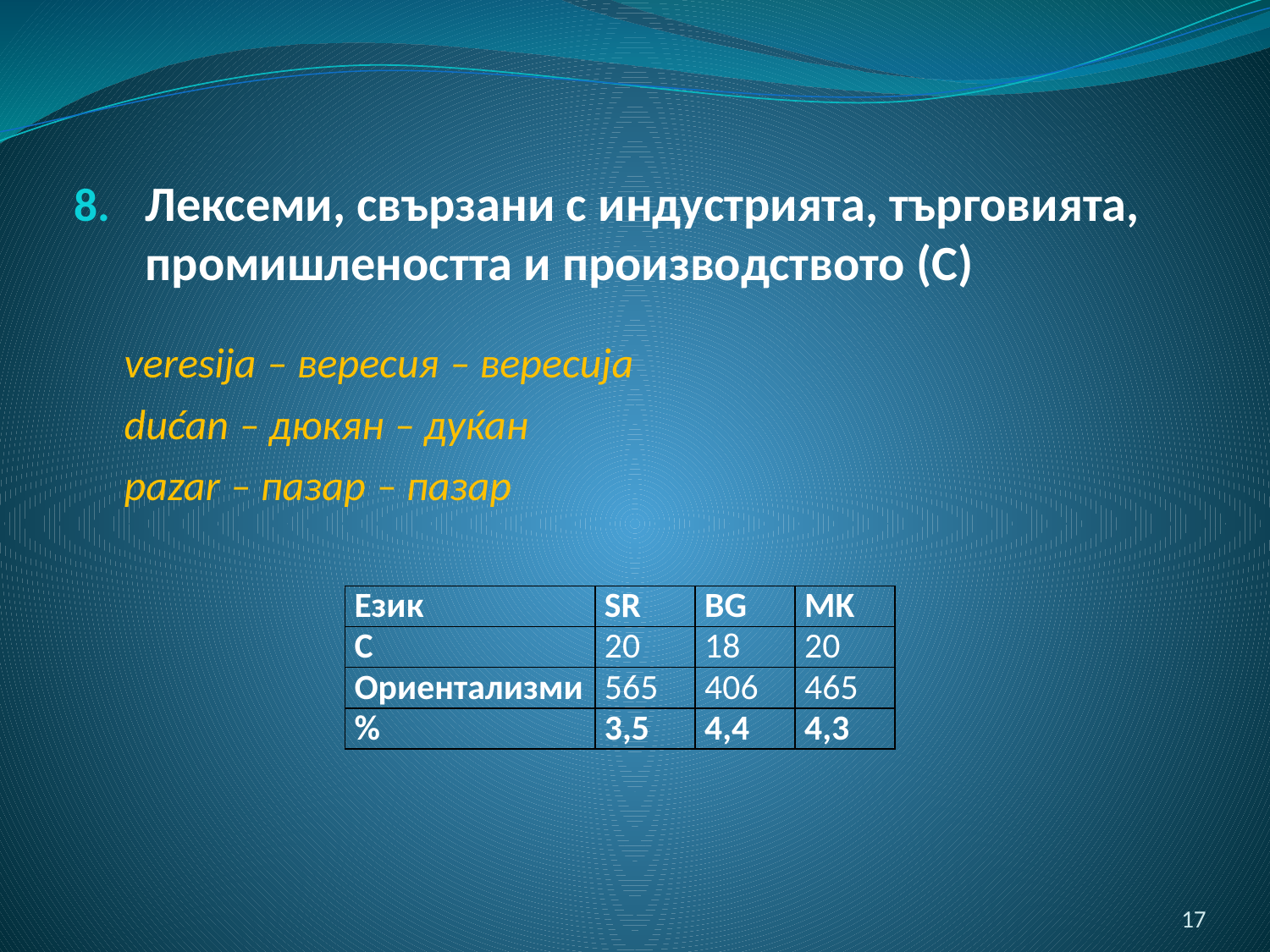

Лексеми, свързани с индустрията, търговията, промишлеността и производството (C)

veresija ‒ вересия ‒ вересија
dućan ‒ дюкян ‒ дуќан
pazar ‒ пазар ‒ пазар
| Език | SR | BG | MK |
| --- | --- | --- | --- |
| C | 20 | 18 | 20 |
| Ориентализми | 565 | 406 | 465 |
| % | 3,5 | 4,4 | 4,3 |
17